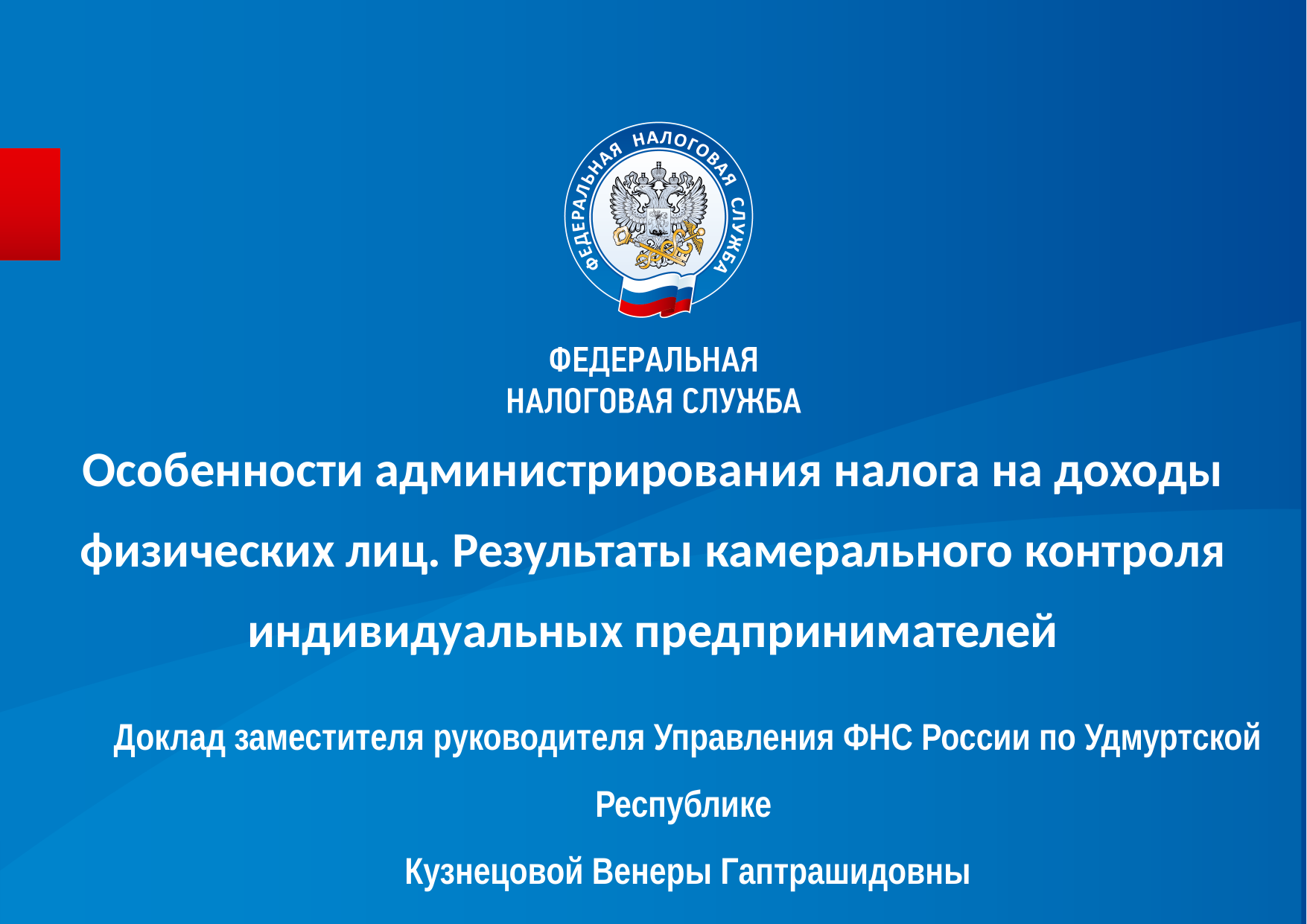

# Особенности администрирования налога на доходы физических лиц. Результаты камерального контроля индивидуальных предпринимателей
Доклад заместителя руководителя Управления ФНС России по Удмуртской Республике
Кузнецовой Венеры Гаптрашидовны